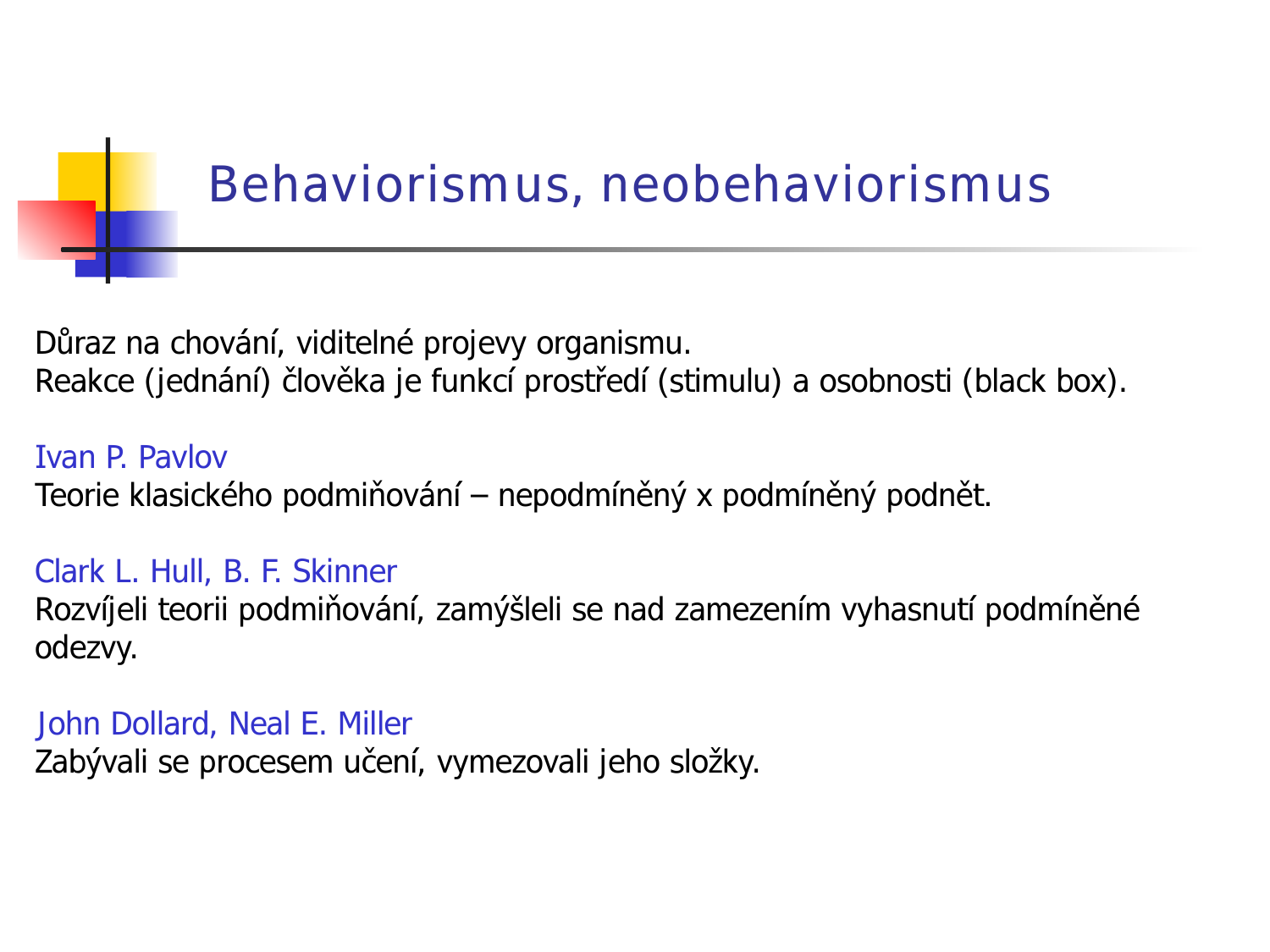

Behaviorismus, neobehaviorismus
Důraz na chování, viditelné projevy organismu.
Reakce (jednání) člověka je funkcí prostředí (stimulu) a osobnosti (black box).

Ivan P. Pavlov
Teorie klasického podmiňování – nepodmíněný x podmíněný podnět.

Clark L. Hull, B. F. Skinner
Rozvíjeli teorii podmiňování, zamýšleli se nad zamezením vyhasnutí podmíněné
odezvy.

John Dollard, Neal E. Miller
Zabývali se procesem učení, vymezovali jeho složky.